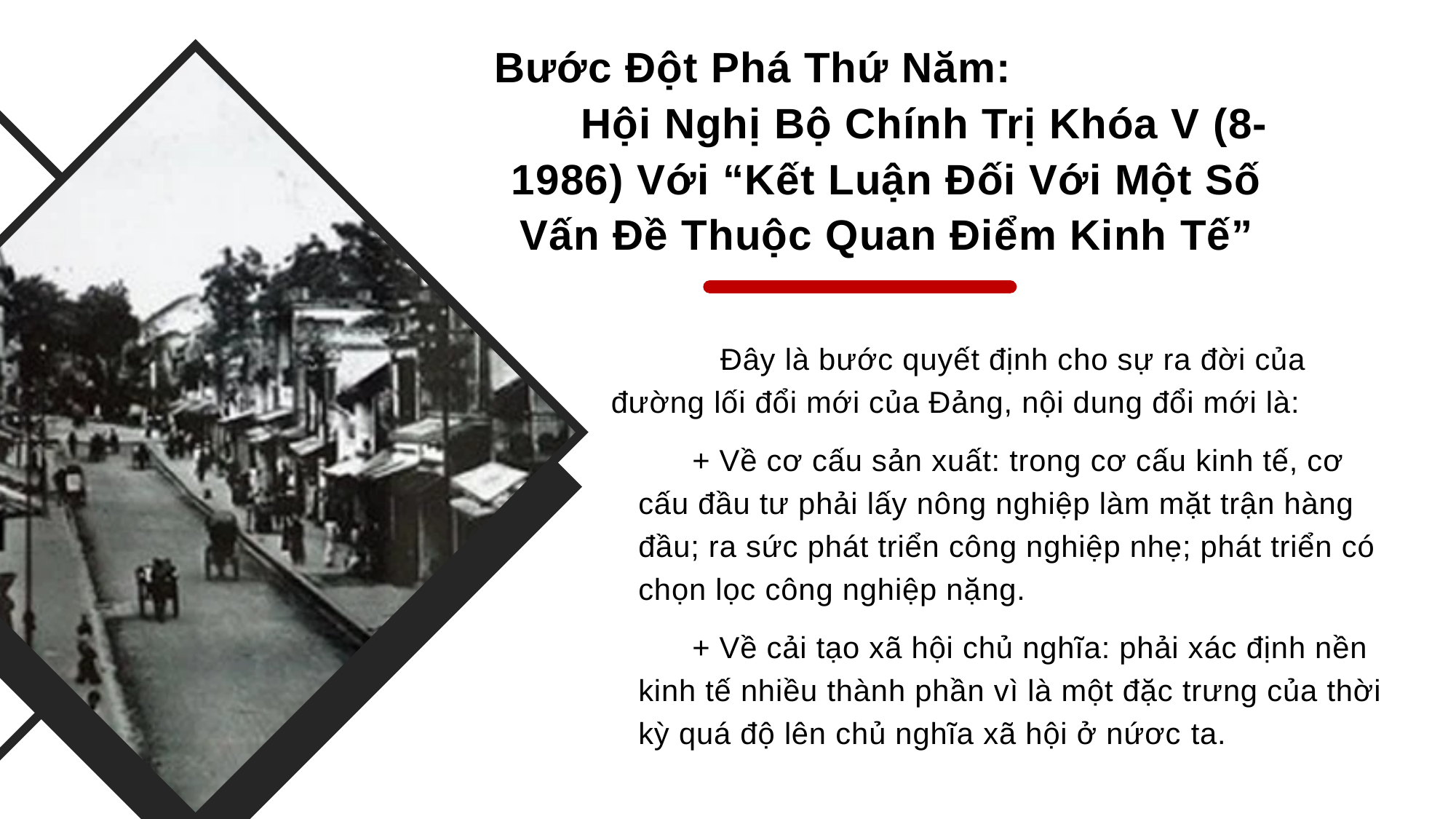

Bước Đột Phá Thứ Năm:                            Hội Nghị Bộ Chính Trị Khóa V (8-1986) Với “Kết Luận Đối Với Một Số Vấn Đề Thuộc Quan Điểm Kinh Tế”

Khâu đột phá của chuyển đổi cải cách: giá cả, tiền lương, tiền tệ (giá-lương-tiền)
+ Giá cả: Thực hiện cơ chế một giá thống nhất và đánh giá đúng, đủ chi phí cho giá thành sản phẩm.

	Đây là bước quyết định cho sự ra đời của đường lối đổi mới của Đảng, nội dung đổi mới là:
      + Về cơ cấu sản xuất: trong cơ cấu kinh tế, cơ cấu đầu tư phải lấy nông nghiệp làm mặt trận hàng đầu; ra sức phát triển công nghiệp nhẹ; phát triển có chọn lọc công nghiệp nặng.
      + Về cải tạo xã hội chủ nghĩa: phải xác định nền kinh tế nhiều thành phần vì là một đặc trưng của thời kỳ quá độ lên chủ nghĩa xã hội ở nứơc ta.

     + Tiền lương: Xóa bỏ chế độ tiền lương hiện vật, thực hiện tiền lương tiền tệ gắn với xóa bỏ bao cấp. Chế độ tiền lương phải đảm bảo cho người lao động tái tạo sức lao động và gắn với chất lượng và hiệu quả lao động.
    + Tiền tệ: Đổi mới lưu thông tiền tệ; thu hút tiền nhàn rỗi; đẩy nhanh nhịp độ quay vòng đồng tiên; chuyển ngân hàng sang hạch toán kinh doanh XHCN.